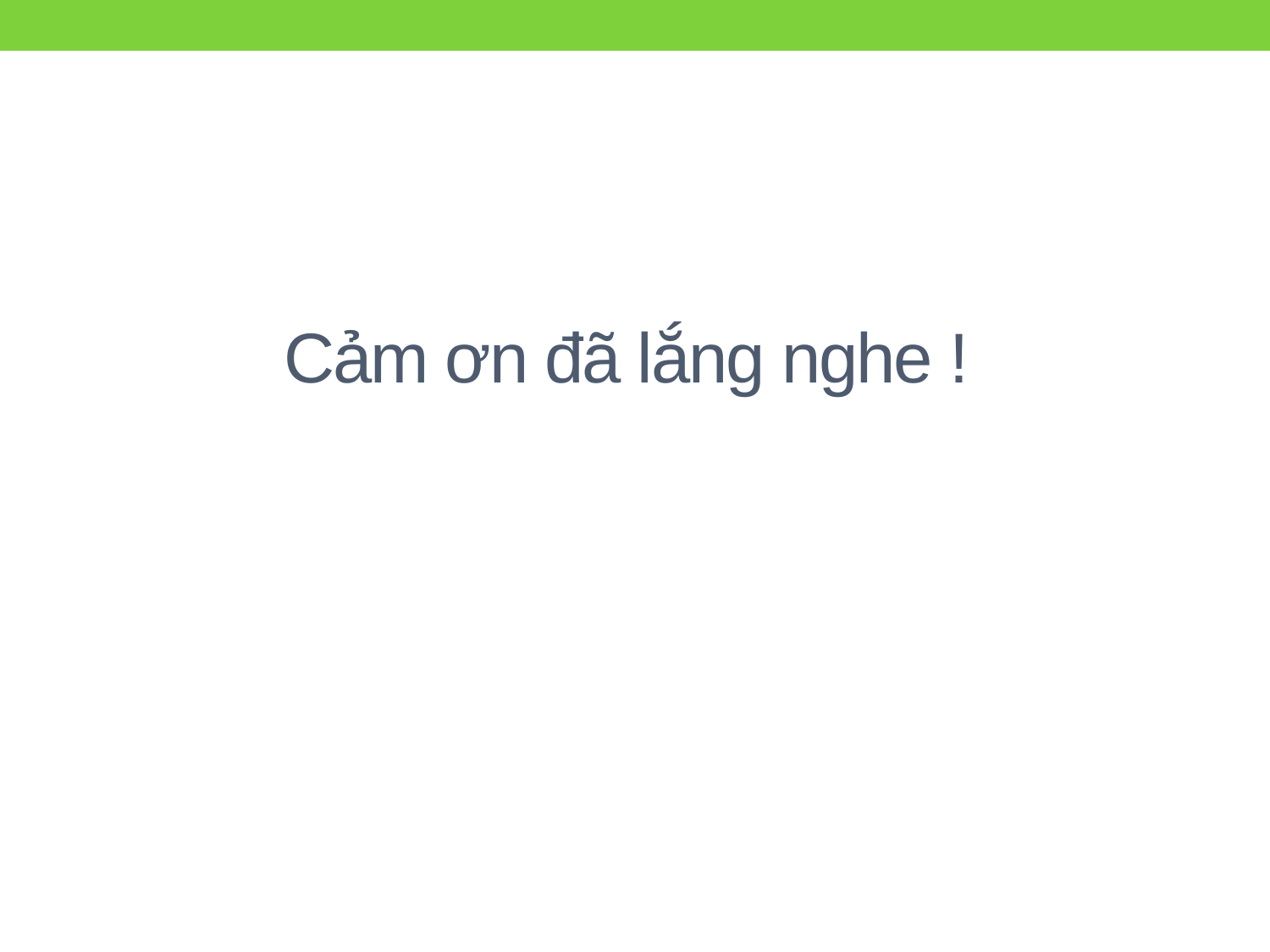

# Cảm ơn đã lắng nghe !